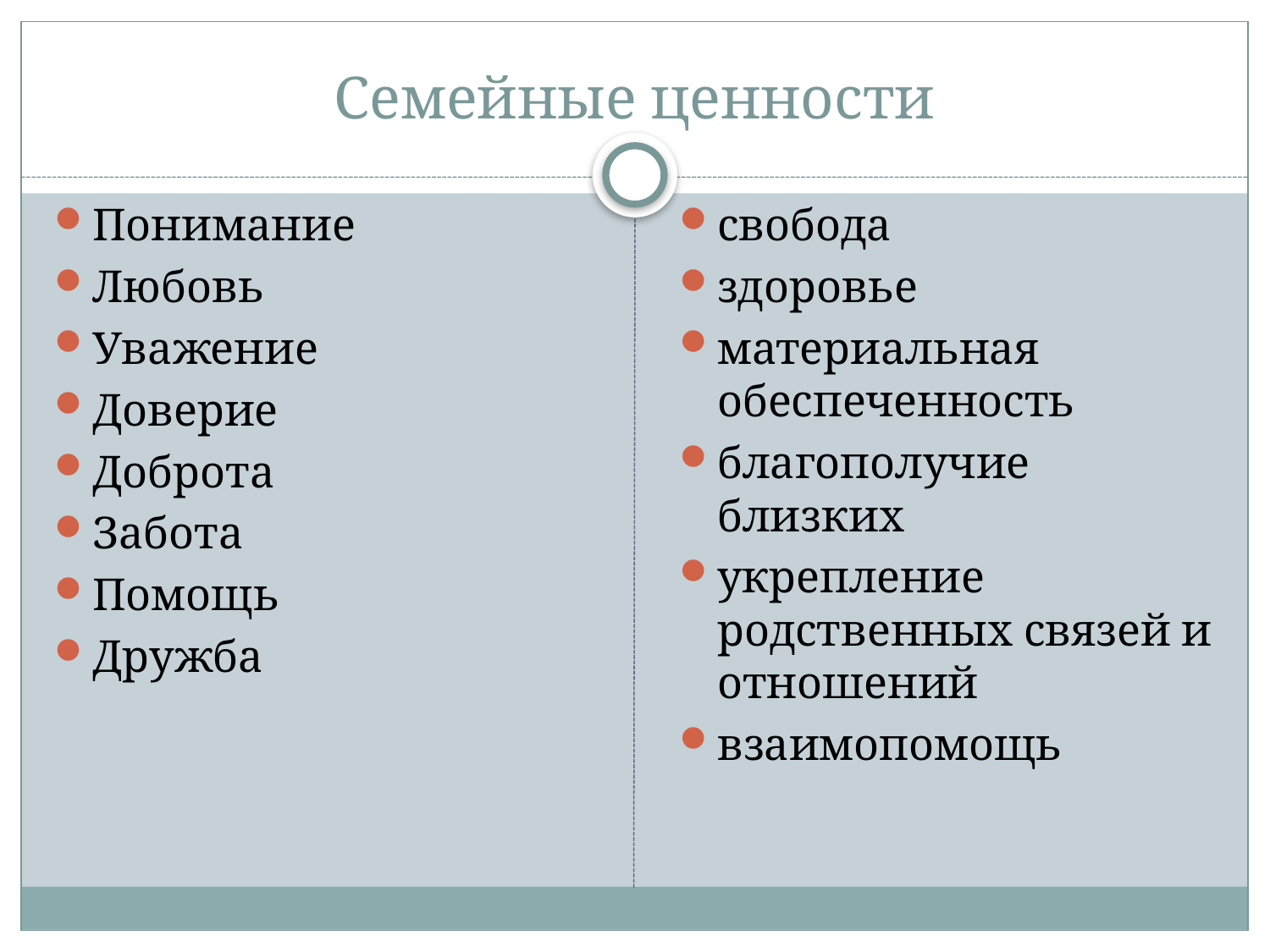

# Семейные ценности
Понимание
Любовь
Уважение
Доверие
Доброта
Забота
Помощь
Дружба
свобода
здоровье
материальная обеспеченность
благополучие близких
укрепление  родственных связей и отношений
взаимопомощь